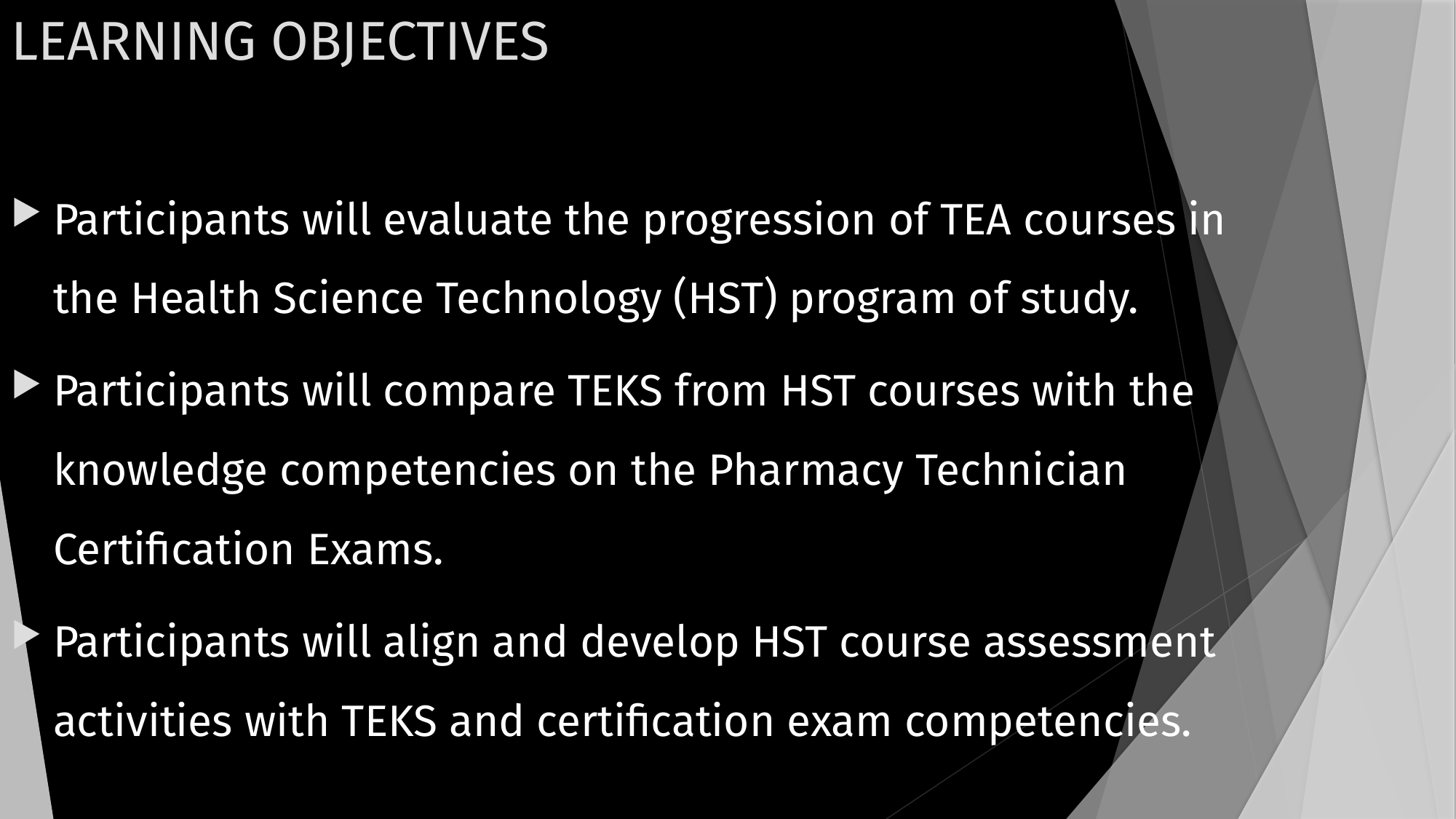

# LEARNING OBJECTIVES
Participants will evaluate the progression of TEA courses in the Health Science Technology (HST) program of study.
Participants will compare TEKS from HST courses with the knowledge competencies on the Pharmacy Technician Certification Exams.
Participants will align and develop HST course assessment activities with TEKS and certification exam competencies.